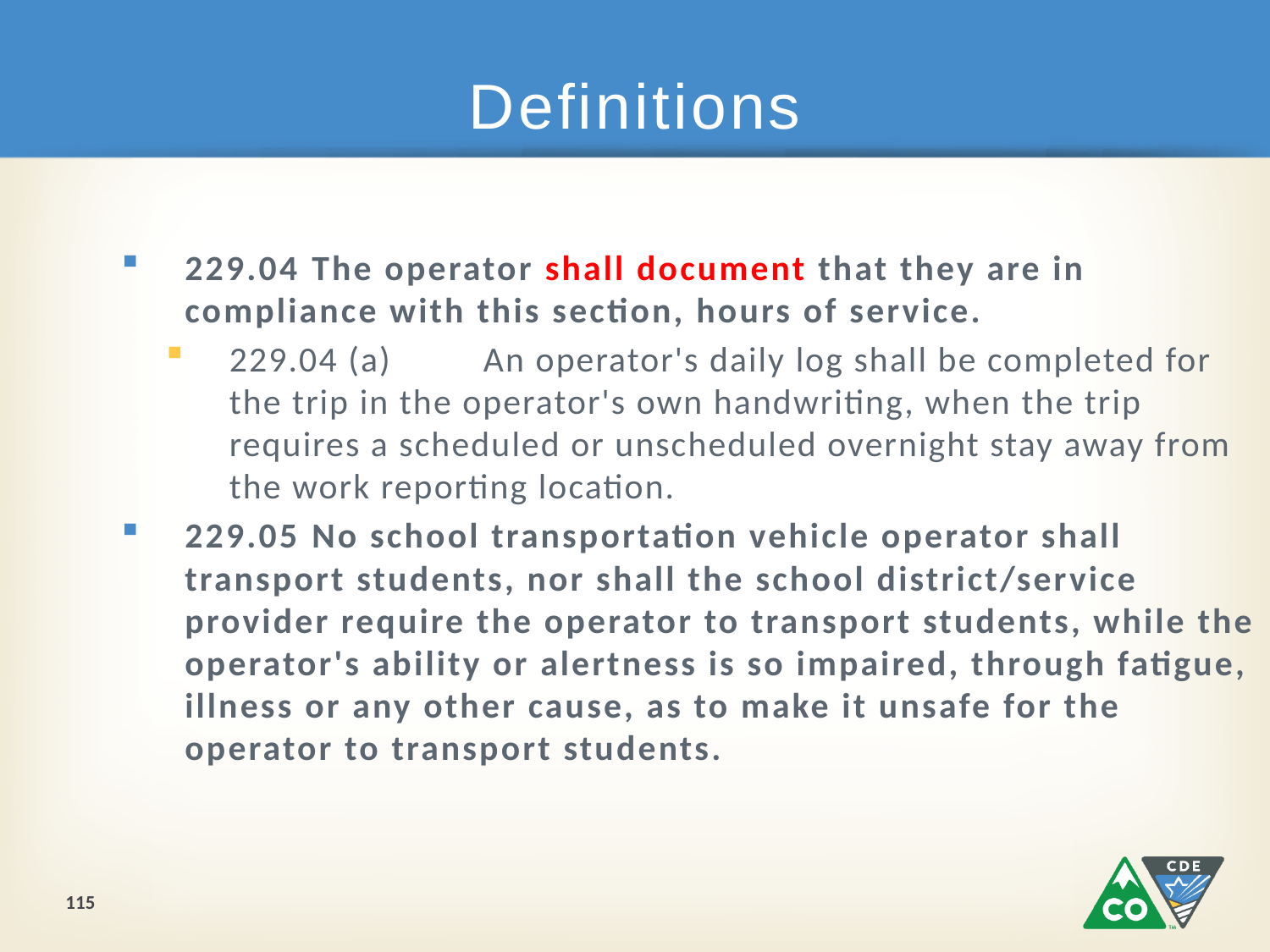

# Definitions
229.04	The operator shall document that they are in compliance with this section, hours of service.
229.04 (a)	An operator's daily log shall be completed for the trip in the operator's own handwriting, when the trip requires a scheduled or unscheduled overnight stay away from the work reporting location.
229.05	No school transportation vehicle operator shall transport students, nor shall the school district/service provider require the operator to transport students, while the operator's ability or alertness is so impaired, through fatigue, illness or any other cause, as to make it unsafe for the operator to transport students.

115